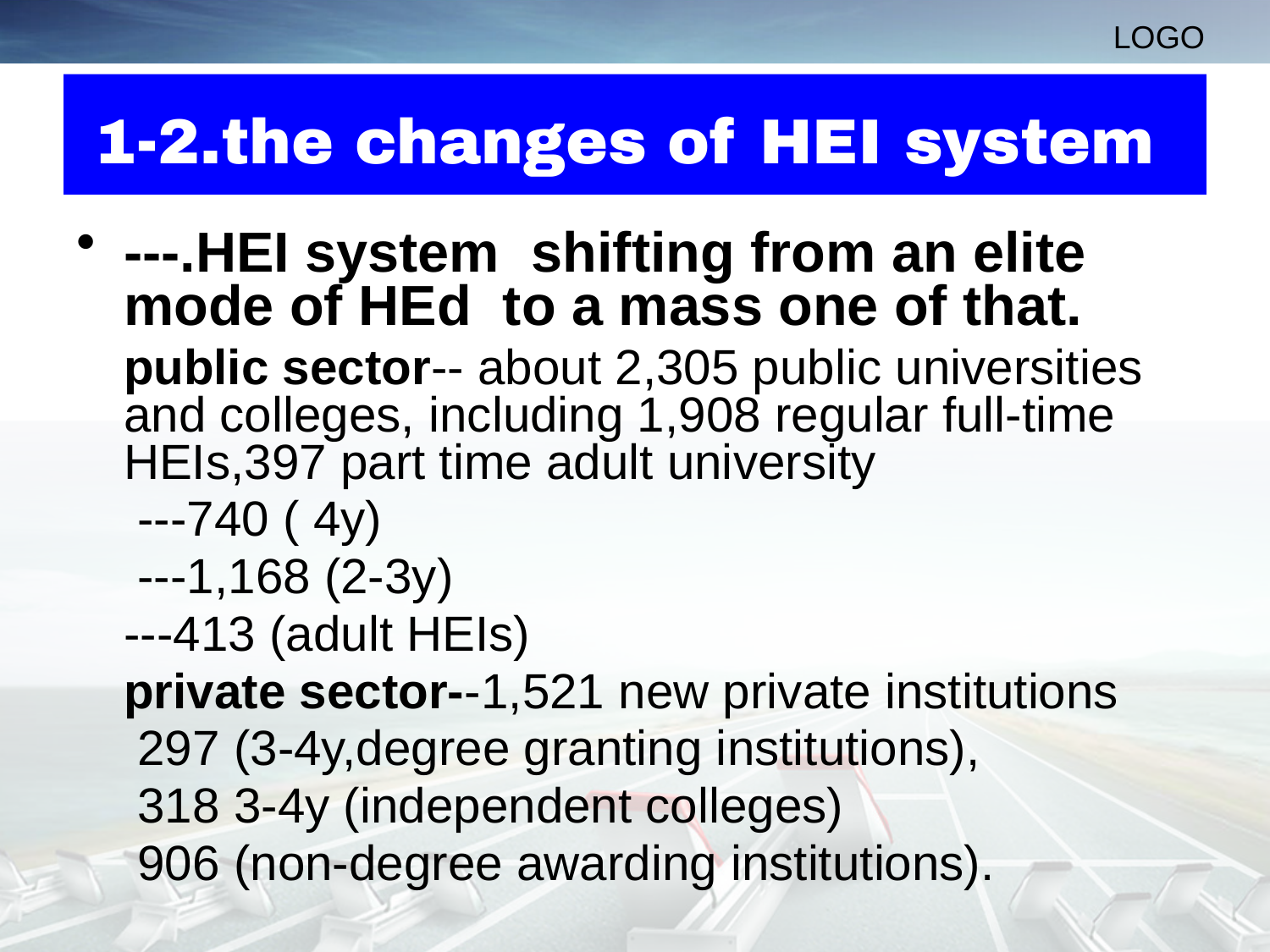

# 1-2.the changes of HEI system
---.HEI system  shifting from an elite mode of HEd  to a mass one of that.
	public sector-- about 2,305 public universities and colleges, including 1,908 regular full-time HEIs,397 part time adult university
	 ---740 ( 4y)
	 ---1,168 (2-3y)
	---413 (adult HEIs)
	private sector--1,521 new private institutions
	 297 (3-4y,degree granting institutions),
	 318 3-4y (independent colleges)
	 906 (non-degree awarding institutions).